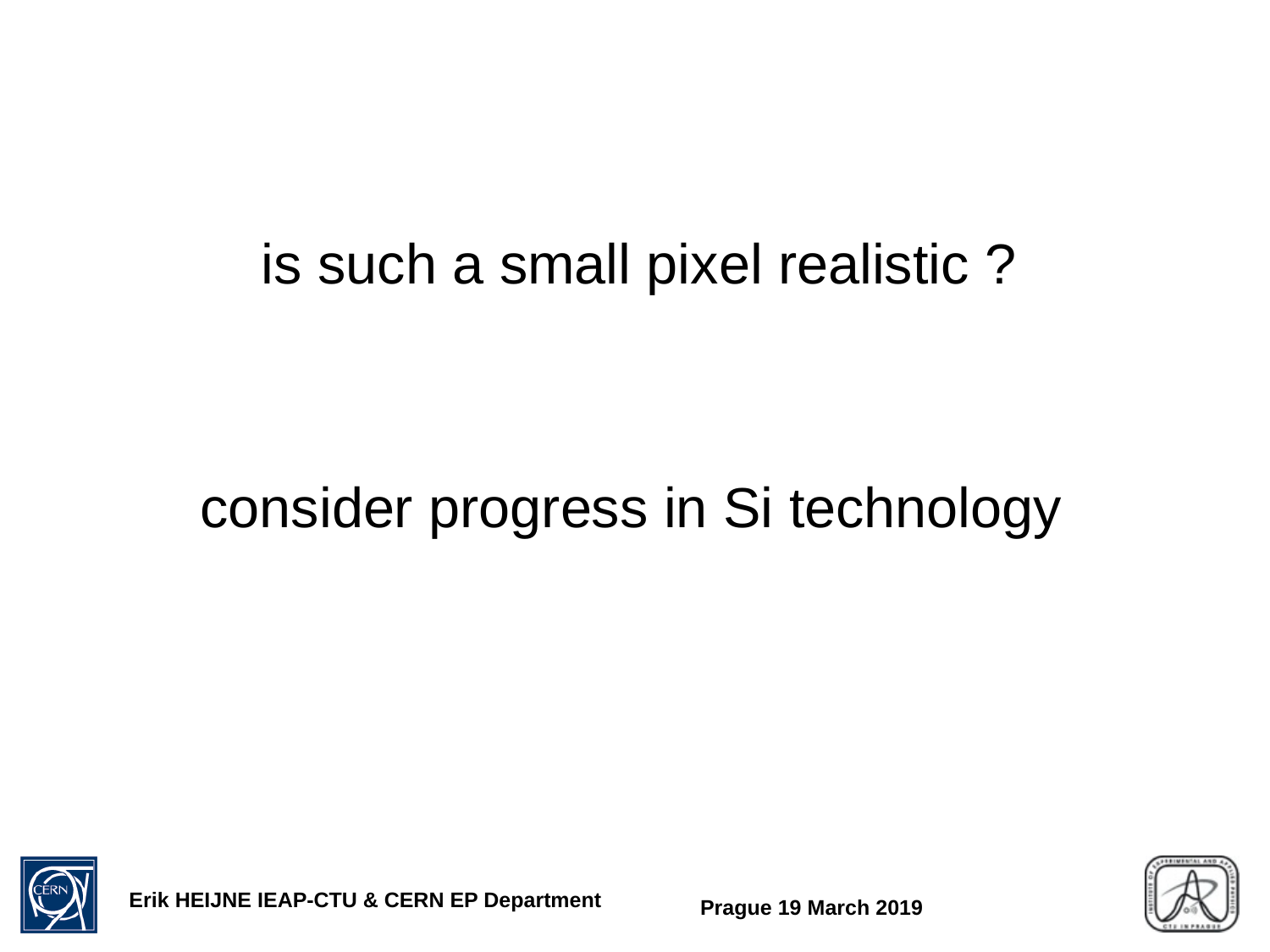

# is such a small pixel realistic ? consider progress in Si technology